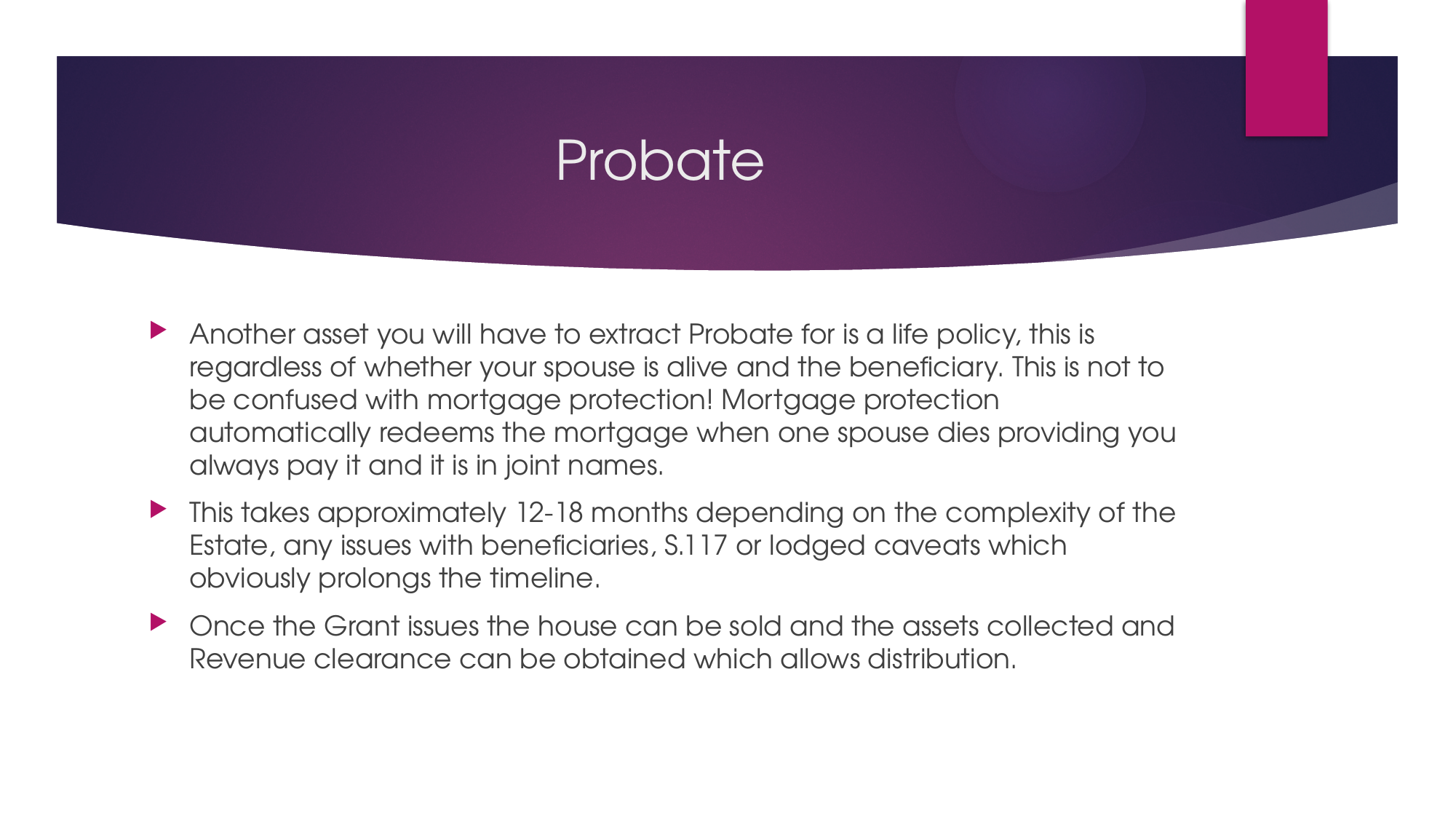

# Probate
Another asset you will have to extract Probate for is a life policy, this is regardless of whether your spouse is alive and the beneficiary. This is not to be confused with mortgage protection! Mortgage protection automatically redeems the mortgage when one spouse dies providing you always pay it and it is in joint names.
This takes approximately 12-18 months depending on the complexity of the Estate, any issues with beneficiaries, S.117 or lodged caveats which obviously prolongs the timeline.
Once the Grant issues the house can be sold and the assets collected and Revenue clearance can be obtained which allows distribution.